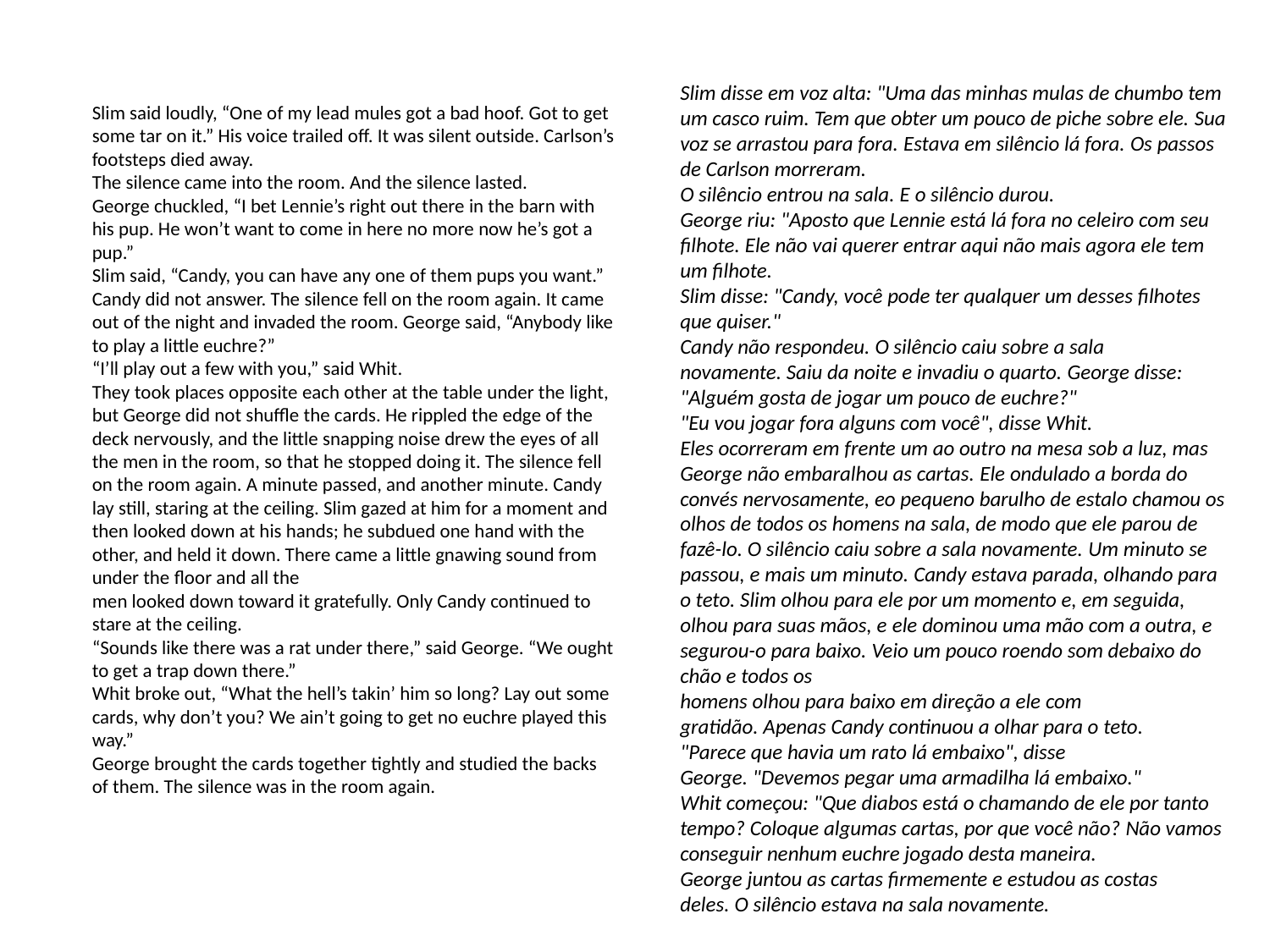

Slim disse em voz alta: "Uma das minhas mulas de chumbo tem um casco ruim. Tem que obter um pouco de piche sobre ele. Sua voz se arrastou para fora. Estava em silêncio lá fora. Os passos de Carlson morreram.
O silêncio entrou na sala. E o silêncio durou.
George riu: "Aposto que Lennie está lá fora no celeiro com seu filhote. Ele não vai querer entrar aqui não mais agora ele tem um filhote.
Slim disse: "Candy, você pode ter qualquer um desses filhotes que quiser."
Candy não respondeu. O silêncio caiu sobre a sala novamente. Saiu da noite e invadiu o quarto. George disse: "Alguém gosta de jogar um pouco de euchre?"
"Eu vou jogar fora alguns com você", disse Whit.
Eles ocorreram em frente um ao outro na mesa sob a luz, mas George não embaralhou as cartas. Ele ondulado a borda do convés nervosamente, eo pequeno barulho de estalo chamou os olhos de todos os homens na sala, de modo que ele parou de fazê-lo. O silêncio caiu sobre a sala novamente. Um minuto se passou, e mais um minuto. Candy estava parada, olhando para o teto. Slim olhou para ele por um momento e, em seguida, olhou para suas mãos, e ele dominou uma mão com a outra, e segurou-o para baixo. Veio um pouco roendo som debaixo do chão e todos os
homens olhou para baixo em direção a ele com gratidão. Apenas Candy continuou a olhar para o teto.
"Parece que havia um rato lá embaixo", disse George. "Devemos pegar uma armadilha lá embaixo."
Whit começou: "Que diabos está o chamando de ele por tanto tempo? Coloque algumas cartas, por que você não? Não vamos conseguir nenhum euchre jogado desta maneira.
George juntou as cartas firmemente e estudou as costas deles. O silêncio estava na sala novamente.

Slim said loudly, “One of my lead mules got a bad hoof. Got to get some tar on it.” His voice trailed off. It was silent outside. Carlson’s footsteps died away.
The silence came into the room. And the silence lasted.
George chuckled, “I bet Lennie’s right out there in the barn with his pup. He won’t want to come in here no more now he’s got a pup.”
Slim said, “Candy, you can have any one of them pups you want.”
Candy did not answer. The silence fell on the room again. It came out of the night and invaded the room. George said, “Anybody like to play a little euchre?”
“I’ll play out a few with you,” said Whit.
They took places opposite each other at the table under the light, but George did not shuffle the cards. He rippled the edge of the deck nervously, and the little snapping noise drew the eyes of all the men in the room, so that he stopped doing it. The silence fell on the room again. A minute passed, and another minute. Candy lay still, staring at the ceiling. Slim gazed at him for a moment and then looked down at his hands; he subdued one hand with the other, and held it down. There came a little gnawing sound from under the floor and all the
men looked down toward it gratefully. Only Candy continued to stare at the ceiling.
“Sounds like there was a rat under there,” said George. “We ought to get a trap down there.”
Whit broke out, “What the hell’s takin’ him so long? Lay out some cards, why don’t you? We ain’t going to get no euchre played this way.”
George brought the cards together tightly and studied the backs of them. The silence was in the room again.